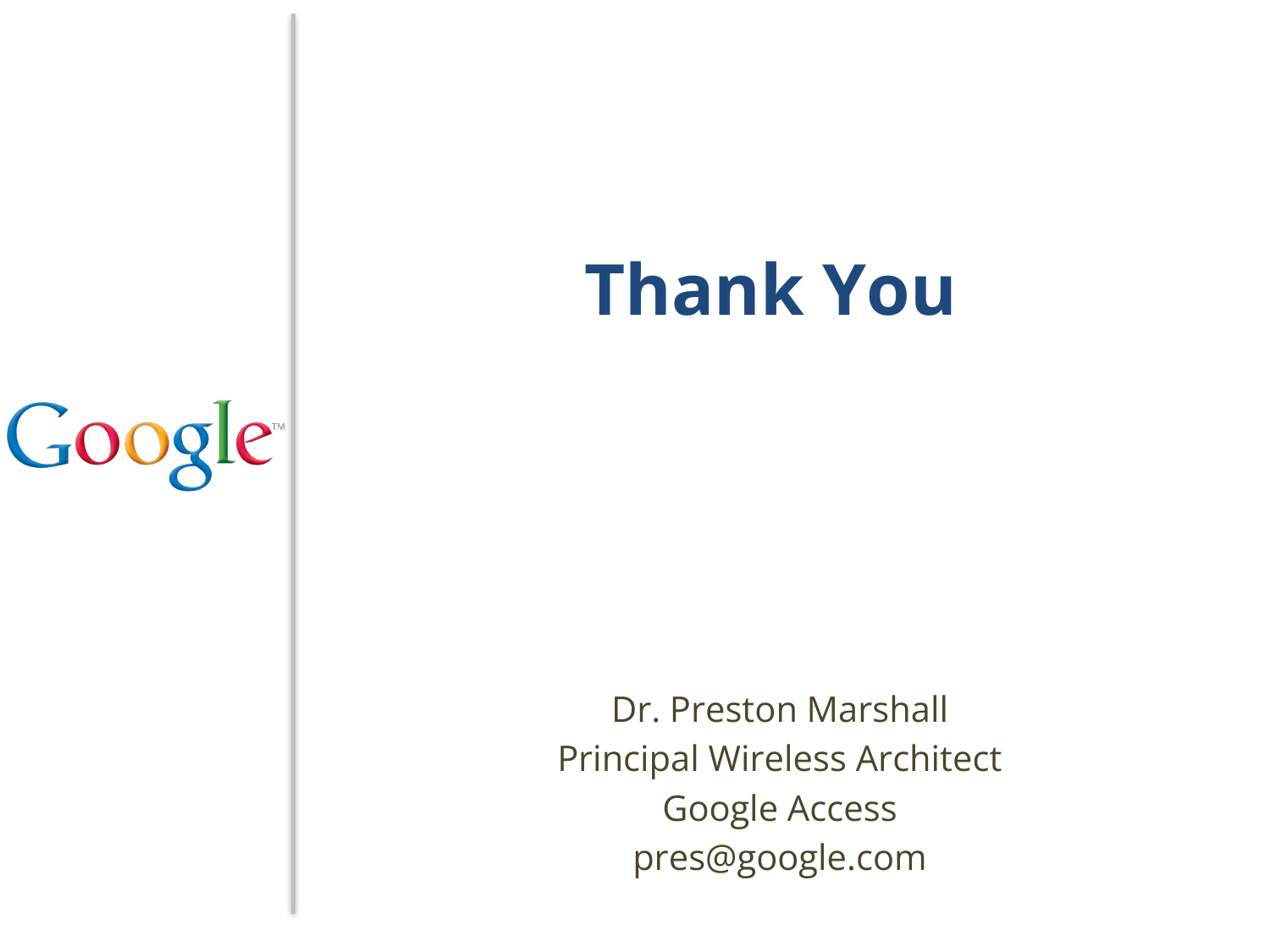

# Thank You
Dr. Preston Marshall
Principal Wireless Architect
Google Access
pres@google.com